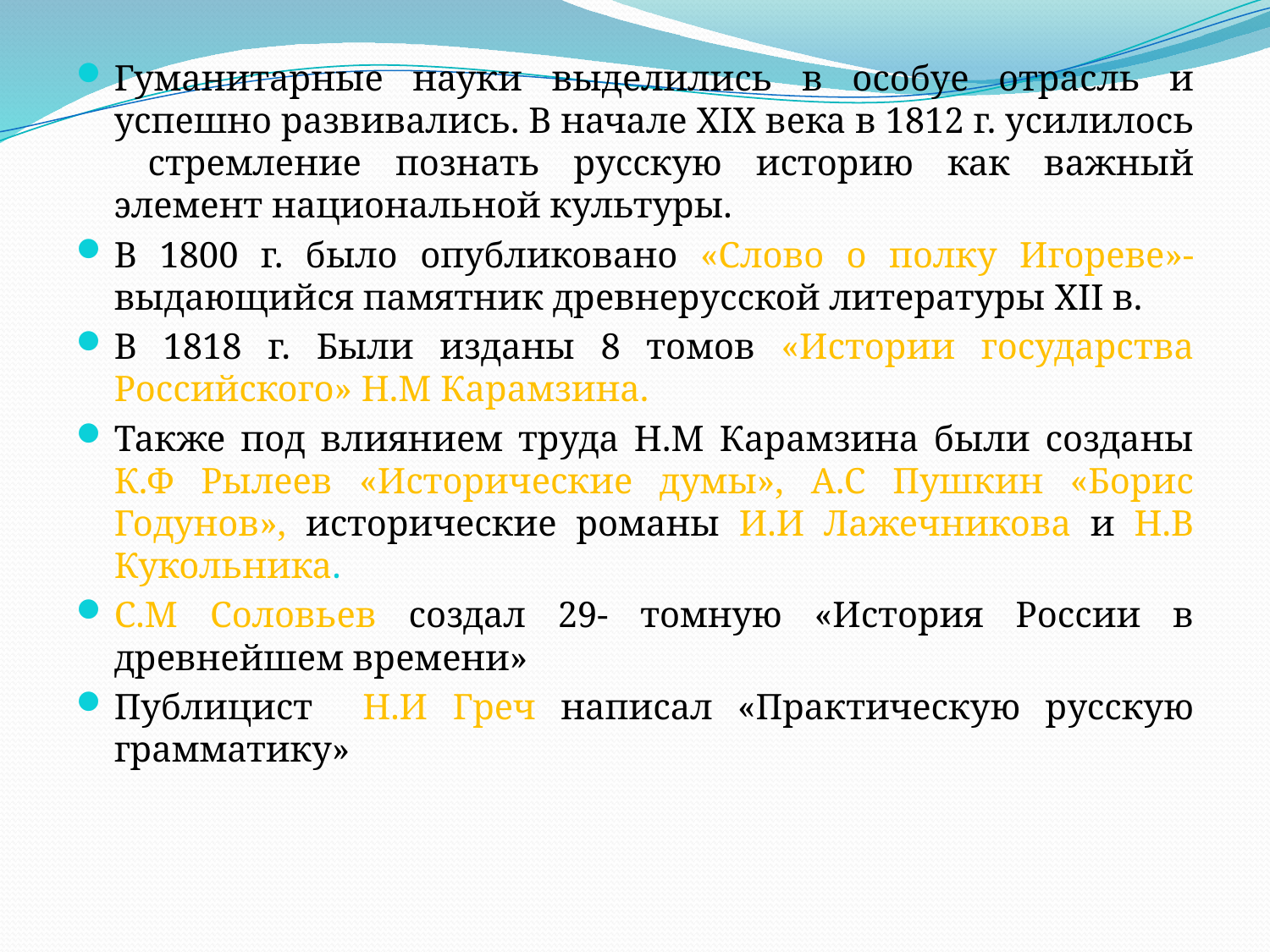

Гуманитарные науки выделились в особуе отрасль и успешно развивались. В начале XIX века в 1812 г. усилилось  стремление познать русскую историю как важный элемент национальной культуры.
В 1800 г. было опубликовано «Слово о полку Игореве»- выдающийся памятник древнерусской литературы XII в.
В 1818 г. Были изданы 8 томов «Истории государства Российского» Н.М Карамзина.
Также под влиянием труда Н.М Карамзина были созданы К.Ф Рылеев «Исторические думы», А.С Пушкин «Борис Годунов», исторические романы И.И Лажечникова и Н.В Кукольника.
С.М Соловьев создал 29- томную «История России в древнейшем времени»
Публицист  Н.И Греч написал «Практическую русскую грамматику»